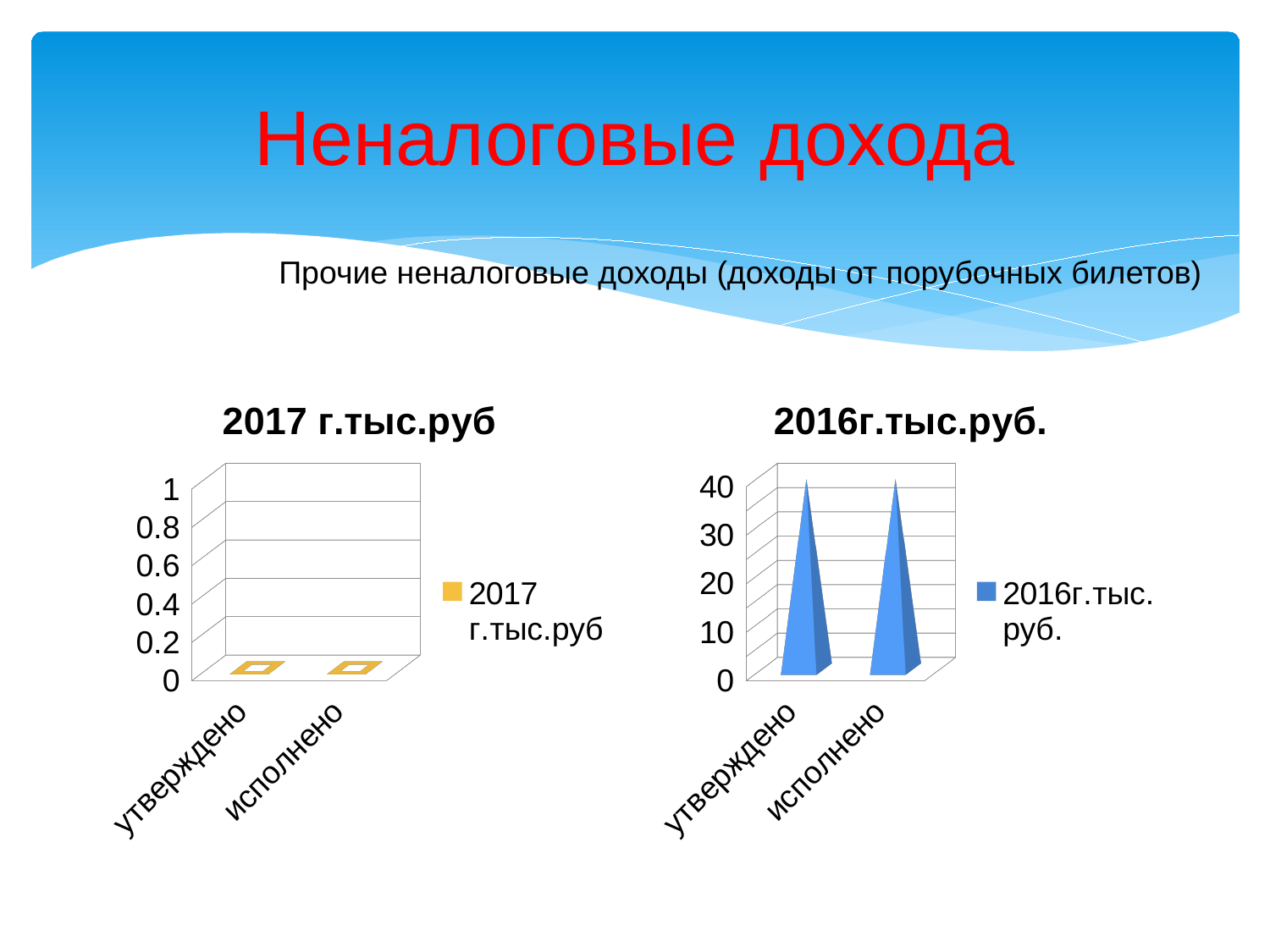

# Неналоговые дохода
Прочие неналоговые доходы (доходы от порубочных билетов)

[unsupported chart]

[unsupported chart]